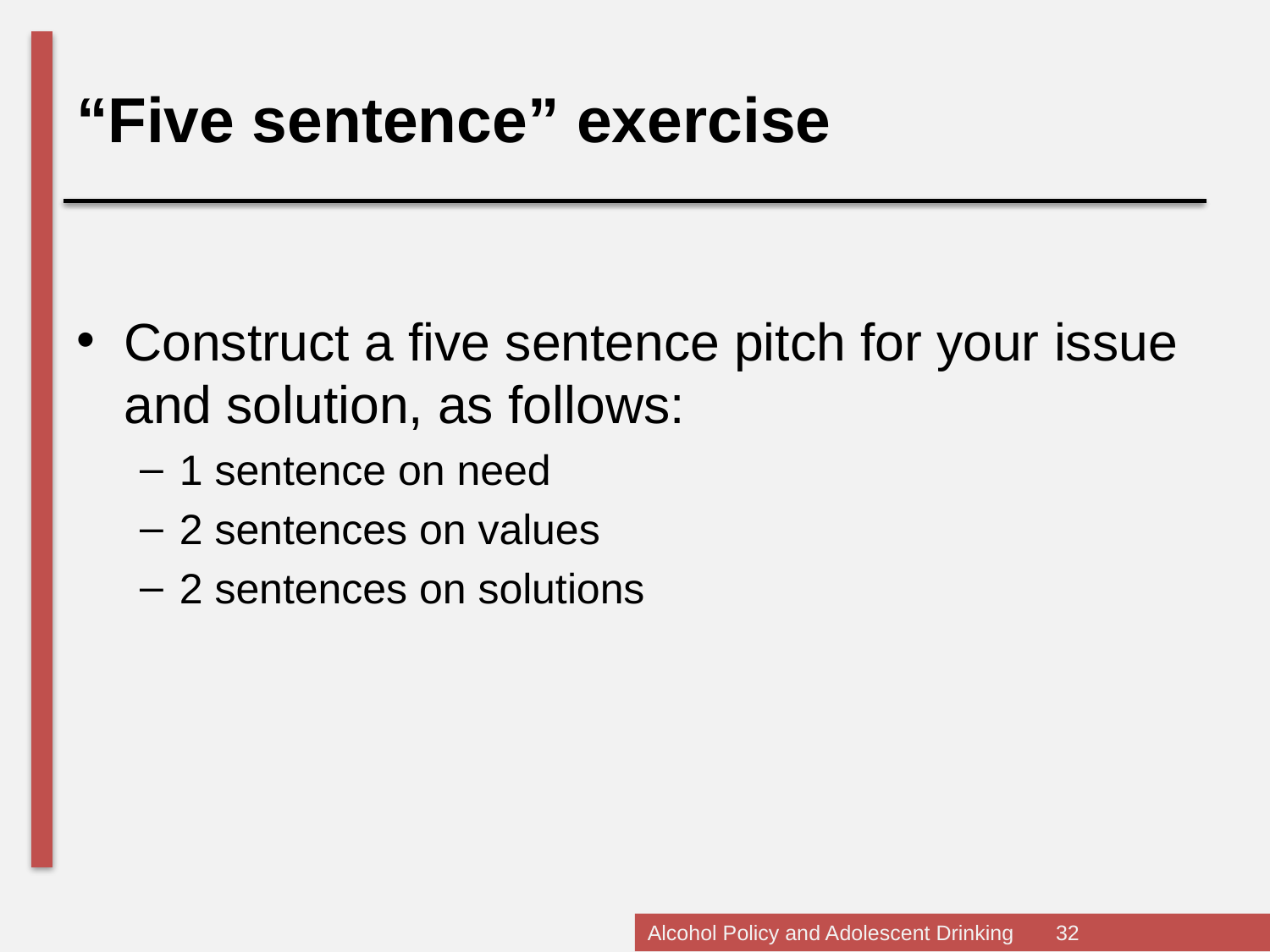

“Five sentence” exercise
Construct a five sentence pitch for your issue and solution, as follows:
1 sentence on need
2 sentences on values
2 sentences on solutions